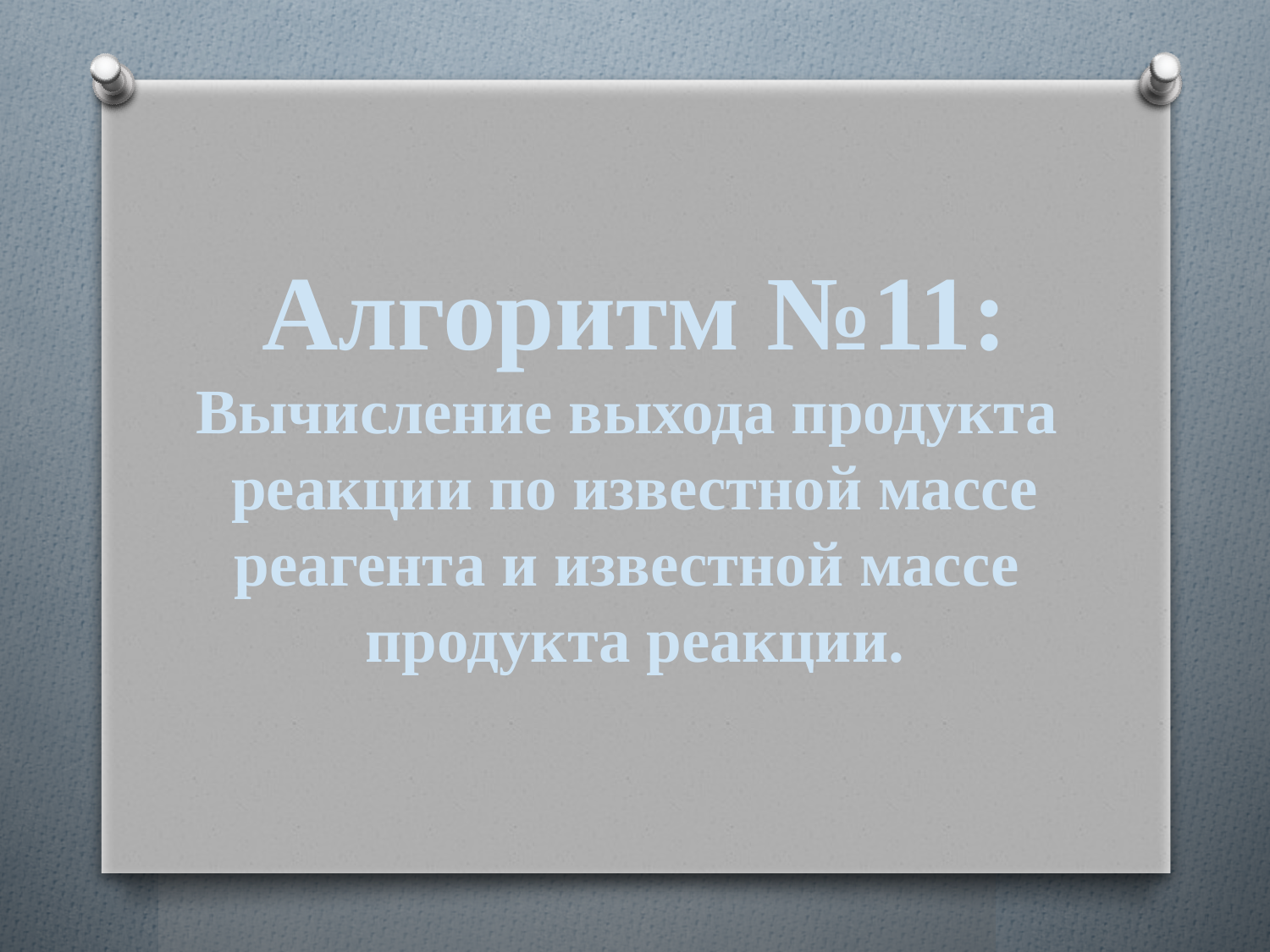

Алгоритм №11:
Вычисление выхода продукта
реакции по известной массе
реагента и известной массе
продукта реакции.